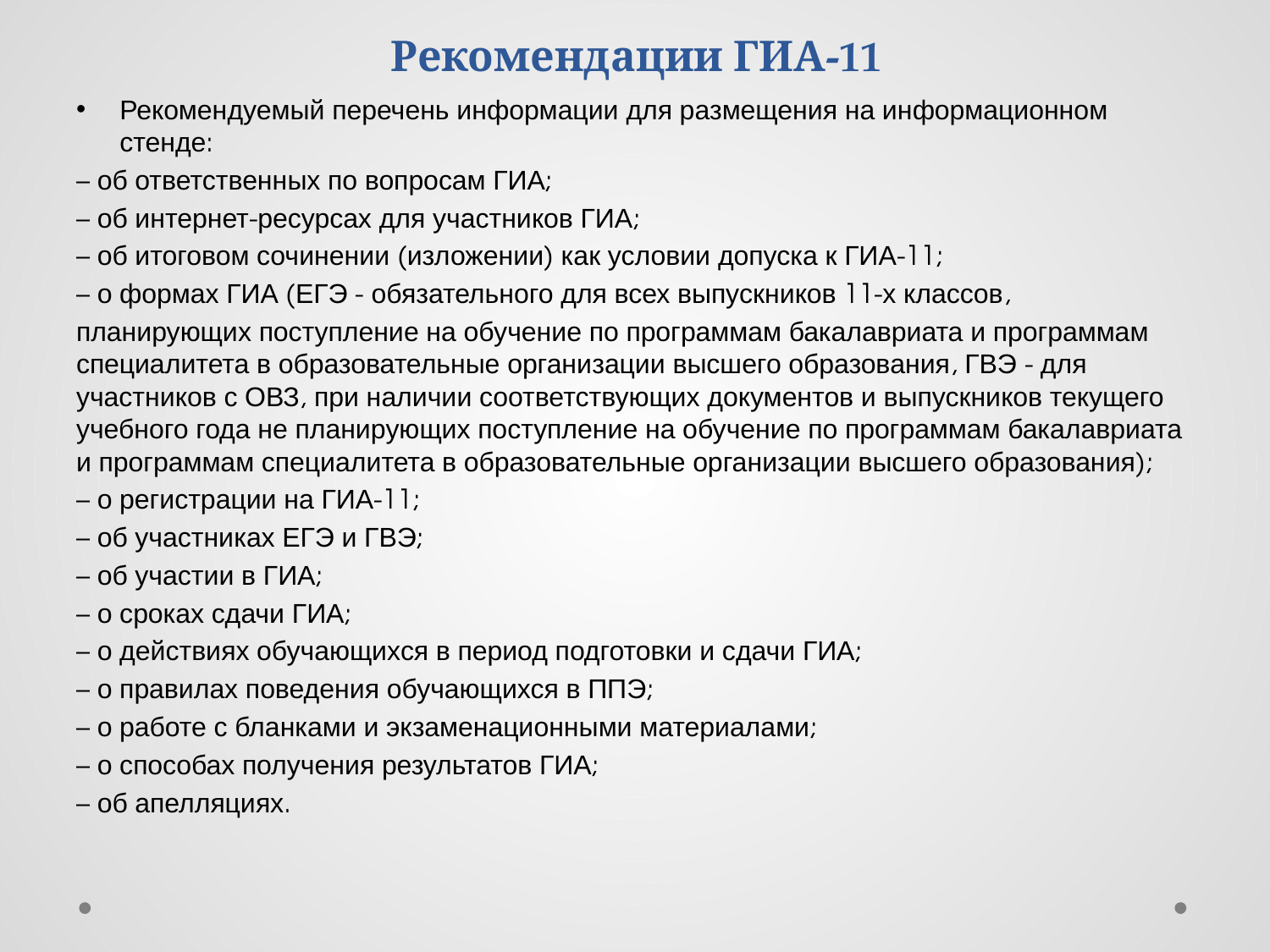

# Рекомендации ГИА-11
Рекомендуемый перечень информации для размещения на информационном стенде:
– об ответственных по вопросам ГИА;
– об интернет-ресурсах для участников ГИА;
– об итоговом сочинении (изложении) как условии допуска к ГИА-11;
– о формах ГИА (ЕГЭ - обязательного для всех выпускников 11-х классов,
планирующих поступление на обучение по программам бакалавриата и программам специалитета в образовательные организации высшего образования, ГВЭ - для участников с ОВЗ, при наличии соответствующих документов и выпускников текущего учебного года не планирующих поступление на обучение по программам бакалавриата и программам специалитета в образовательные организации высшего образования);
– о регистрации на ГИА-11;
– об участниках ЕГЭ и ГВЭ;
– об участии в ГИА;
– о сроках сдачи ГИА;
– о действиях обучающихся в период подготовки и сдачи ГИА;
– о правилах поведения обучающихся в ППЭ;
– о работе с бланками и экзаменационными материалами;
– о способах получения результатов ГИА;
– об апелляциях.